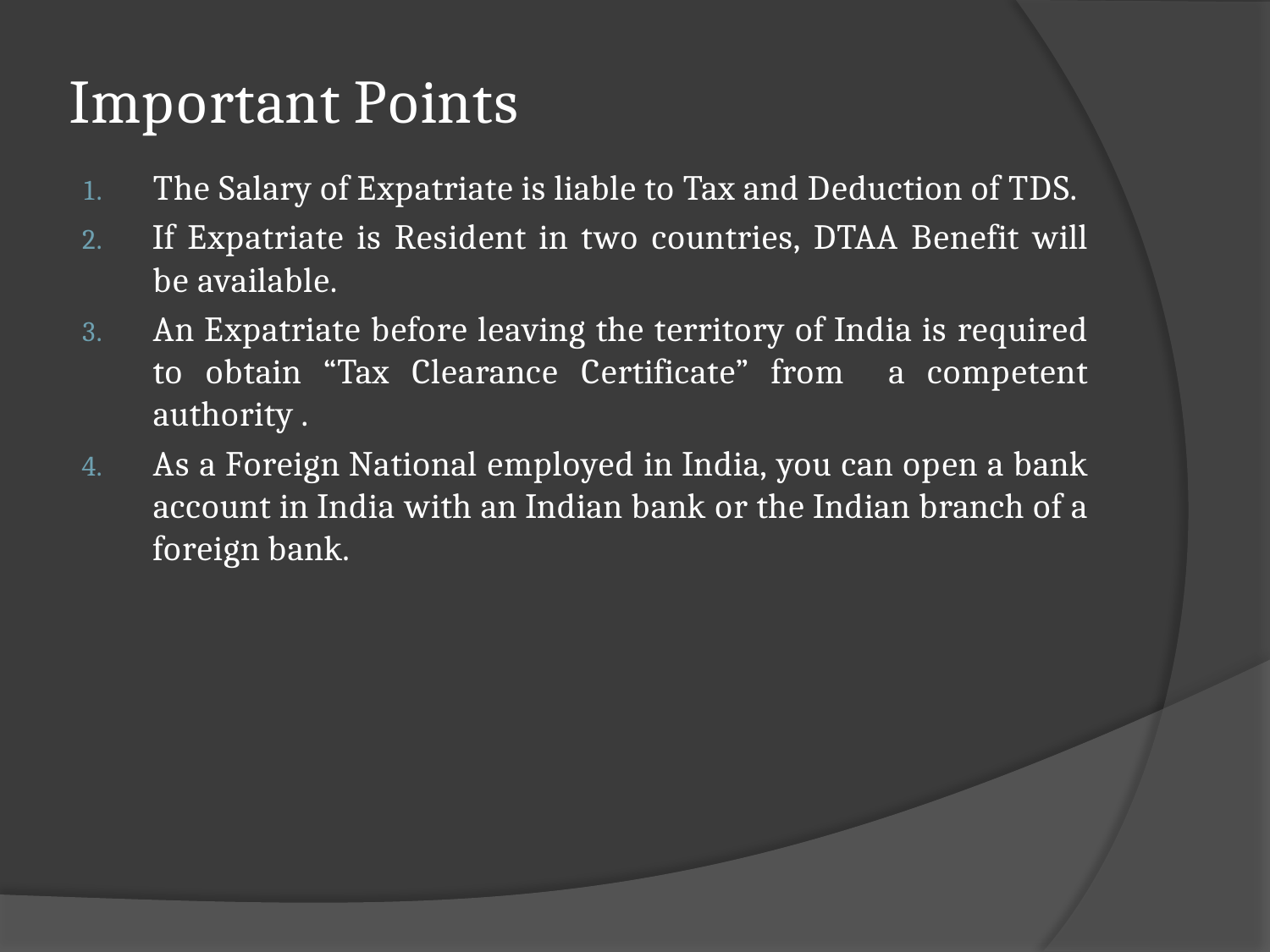

# Important Points
The Salary of Expatriate is liable to Tax and Deduction of TDS.
If Expatriate is Resident in two countries, DTAA Benefit will be available.
An Expatriate before leaving the territory of India is required to obtain “Tax Clearance Certificate” from  a competent authority .
As a Foreign National employed in India, you can open a bank account in India with an Indian bank or the Indian branch of a foreign bank.